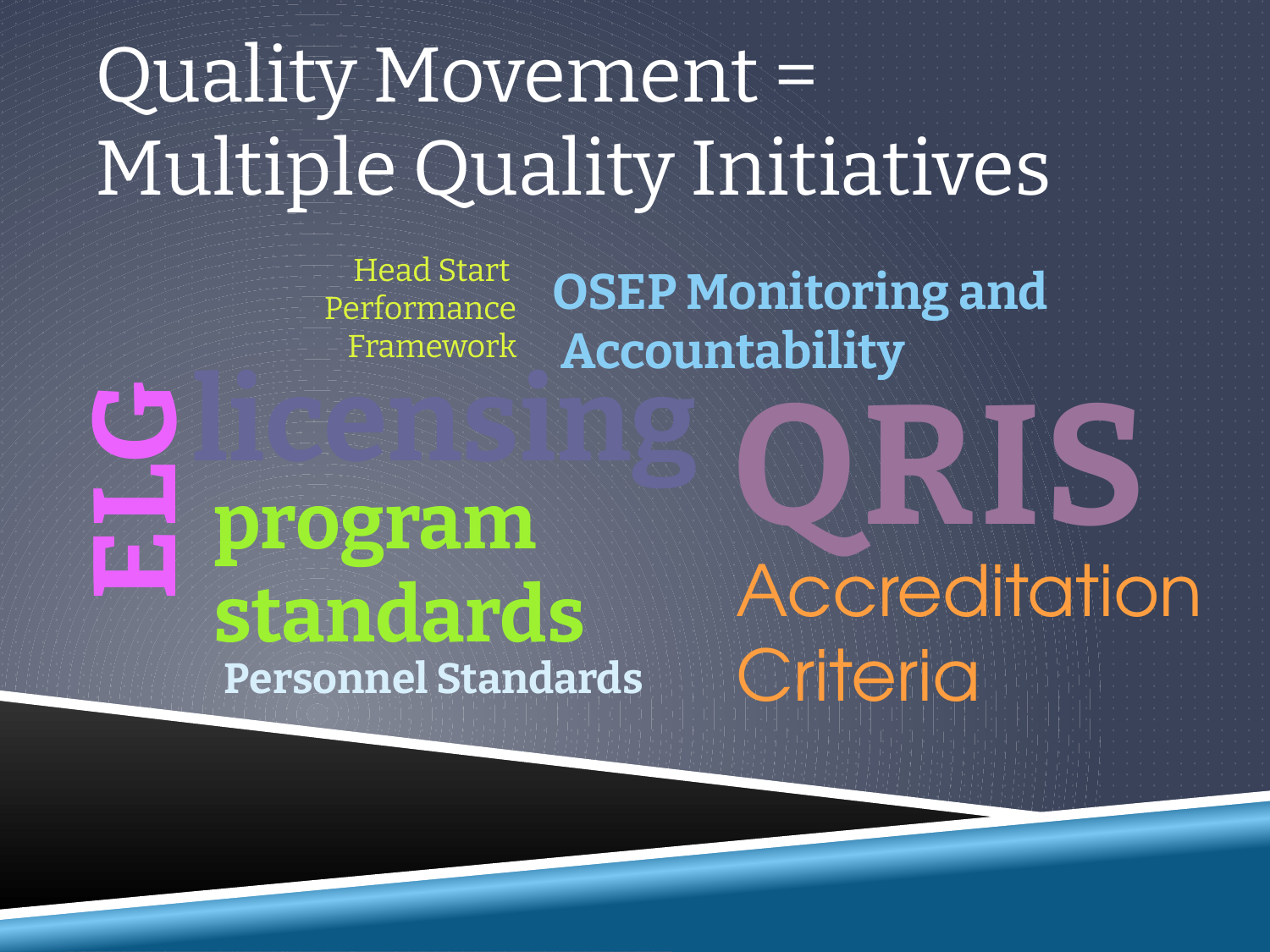

# Quality Movement = Multiple Quality Initiatives
Head Start
Performance
Framework
OSEP Monitoring and
 Accountability
licensing
QRIS
ELG
program
standards
Accreditation
Criteria
Personnel Standards